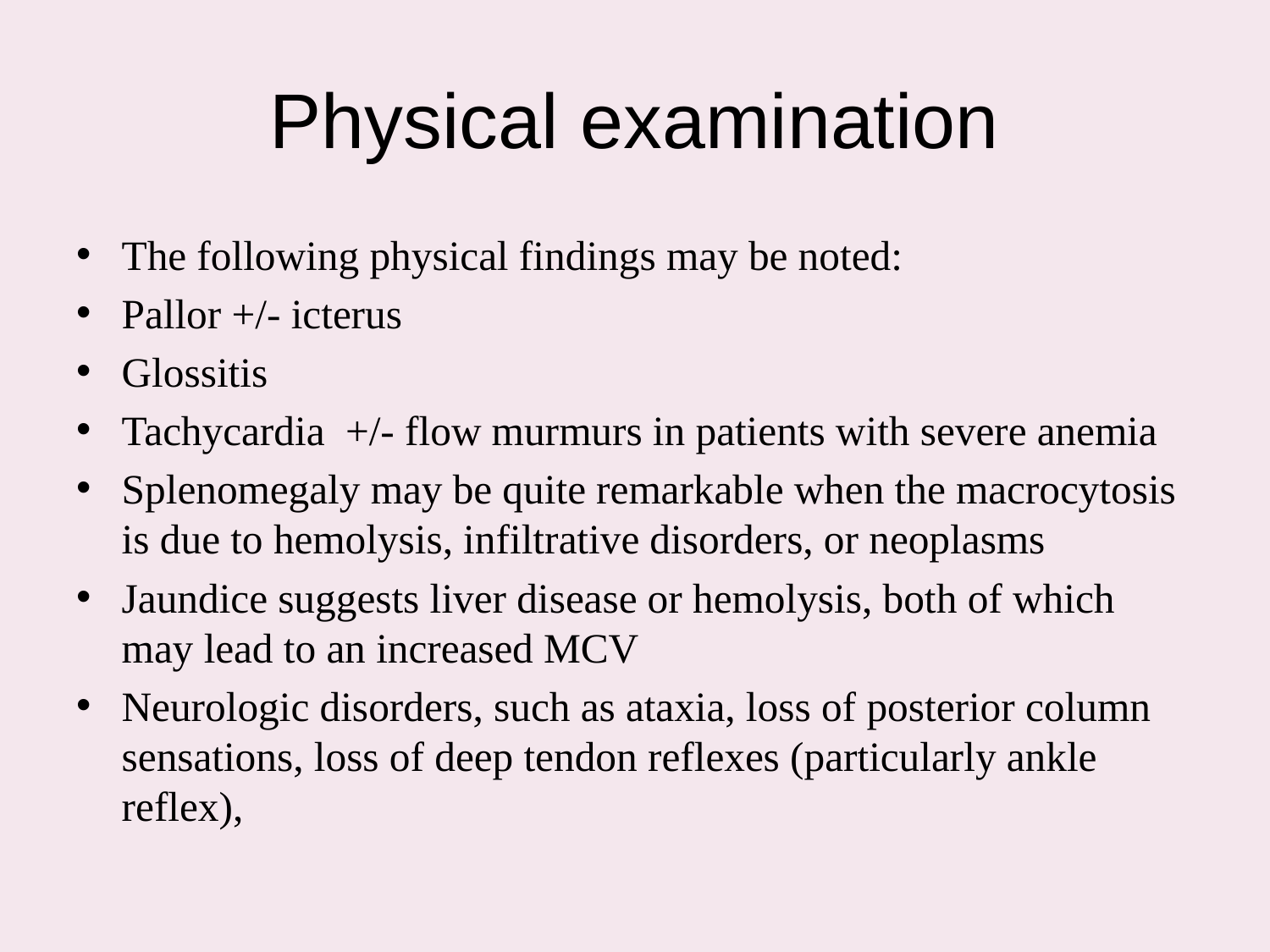

# Physical examination
The following physical findings may be noted:
Pallor +/- icterus
Glossitis
Tachycardia  +/- flow murmurs in patients with severe anemia
Splenomegaly may be quite remarkable when the macrocytosis is due to hemolysis, infiltrative disorders, or neoplasms
Jaundice suggests liver disease or hemolysis, both of which may lead to an increased MCV
Neurologic disorders, such as ataxia, loss of posterior column sensations, loss of deep tendon reflexes (particularly ankle reflex),